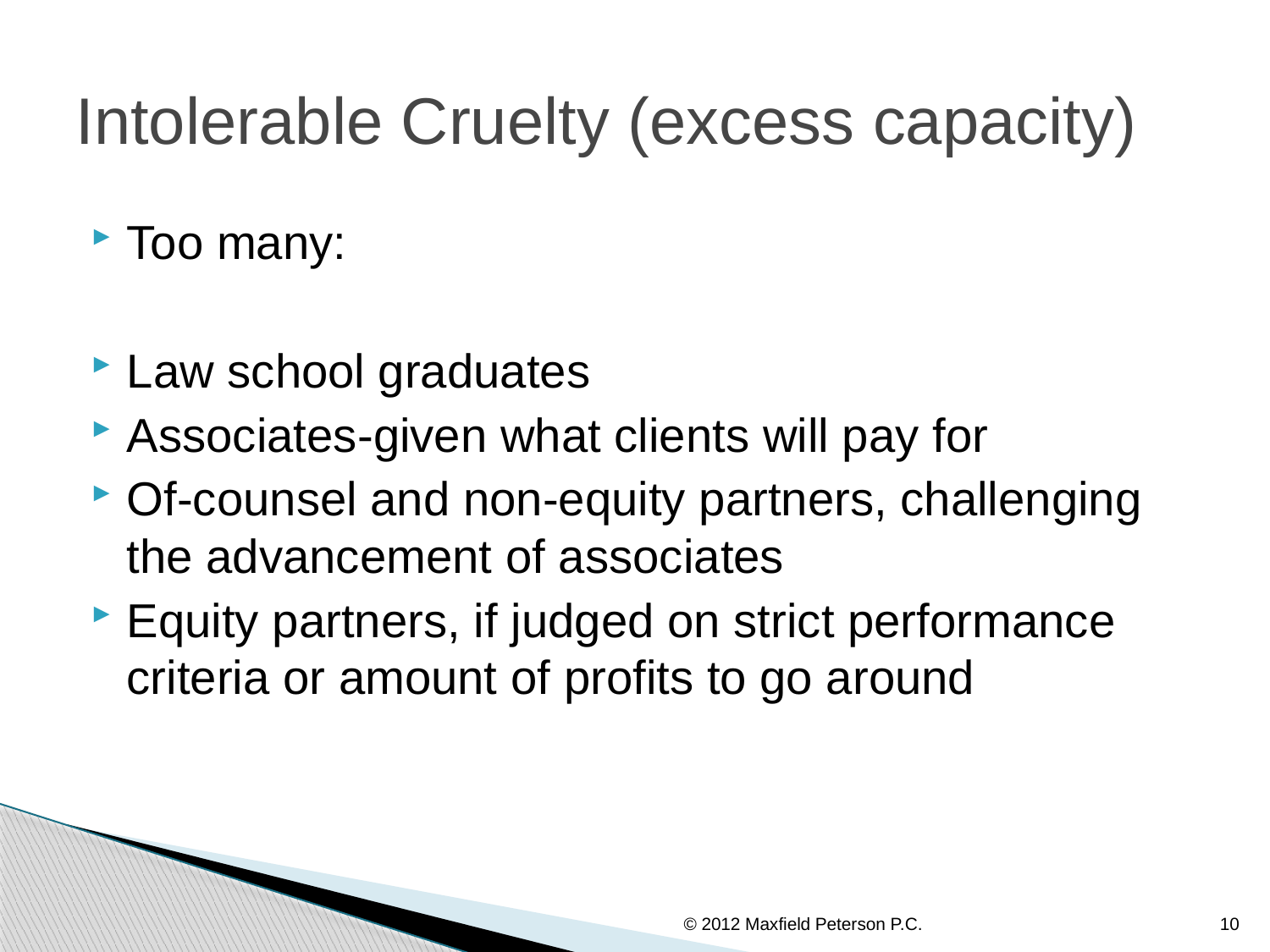

# Intolerable Cruelty (excess capacity)
Too many:

Law school graduates
Associates-given what clients will pay for
Of-counsel and non-equity partners, challenging the advancement of associates
Equity partners, if judged on strict performance criteria or amount of profits to go around

© 2012 Maxfield Peterson P.C.
10